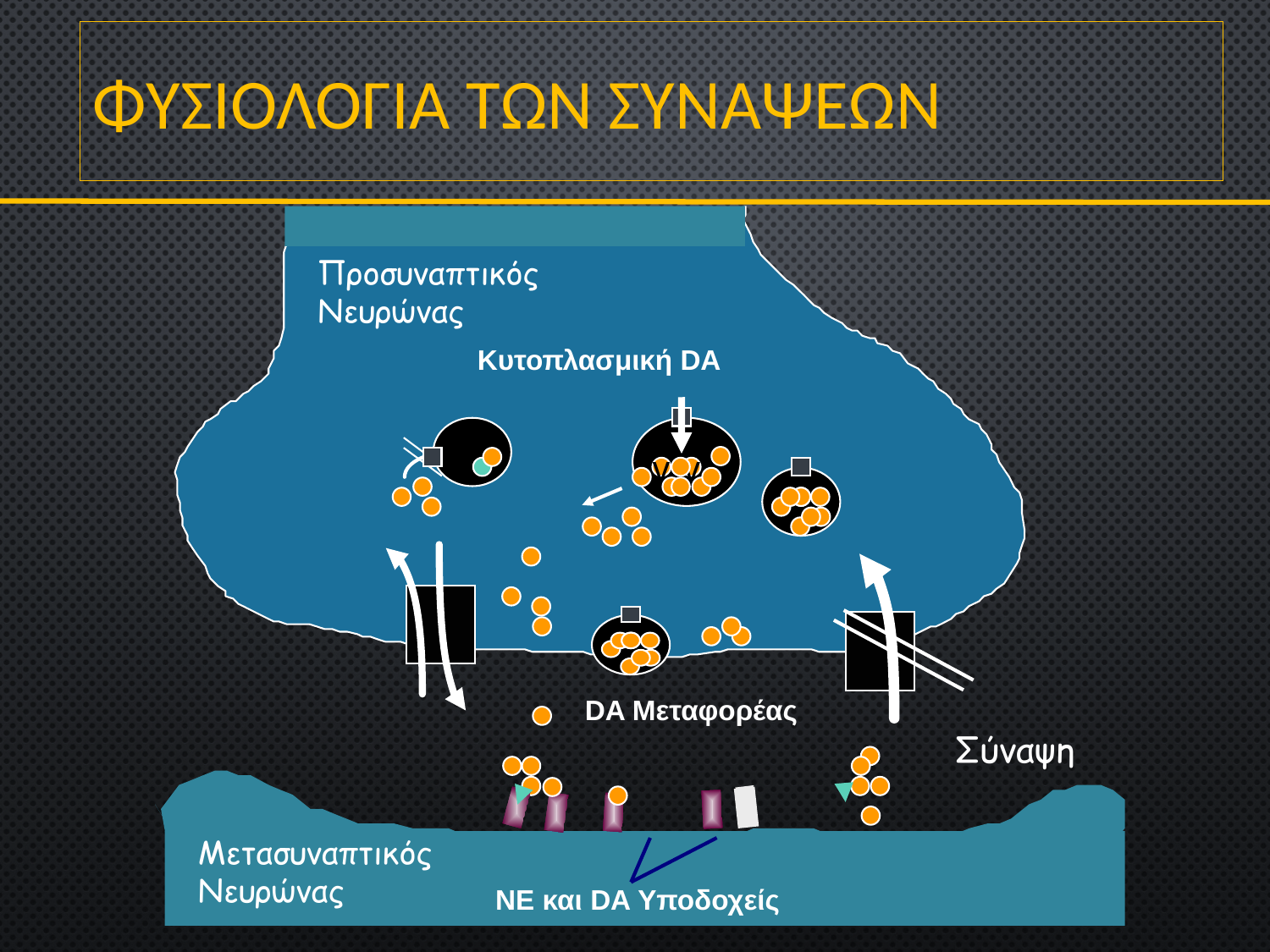

# ΦΥΣΙΟΛΟΓΙΑ ΤΩΝ ΣΥΝΑΨΕΩΝ

Προσυναπτικός
Νευρώνας
Κυτοπλασμική DA

v

v

DA Μεταφορέας

Σύναψη

Μετασυναπτικός
Νευρώνας

NE και DA Υποδοχείς